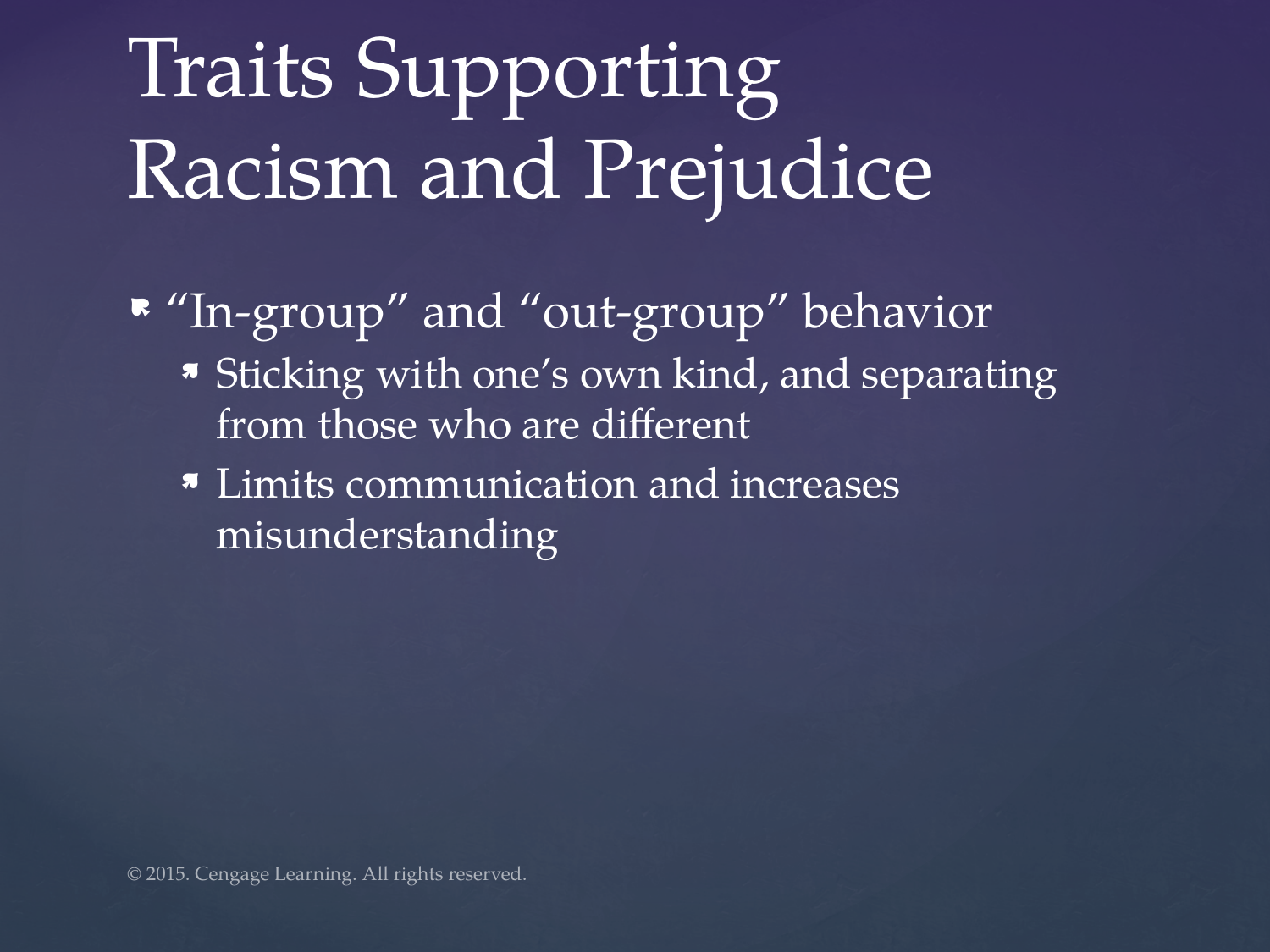

# Traits Supporting Racism and Prejudice
“In-group” and “out-group” behavior
Sticking with one’s own kind, and separating from those who are different
Limits communication and increases misunderstanding
© 2015. Cengage Learning. All rights reserved.